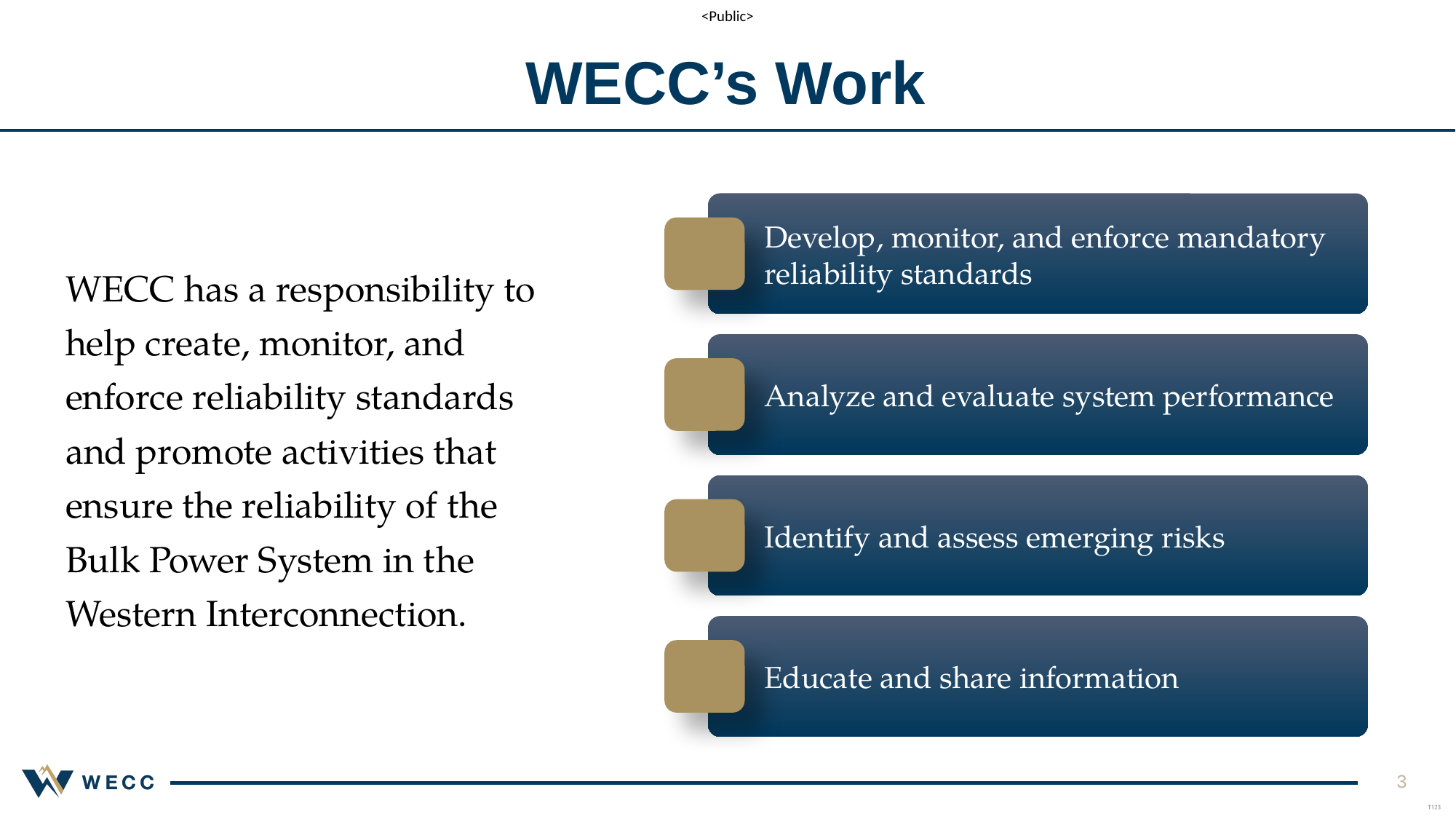

# WECC’s Work

WECC has a responsibility to help create, monitor, and enforce reliability standards and promote activities that ensure the reliability of the Bulk Power System in the Western Interconnection.

Develop, monitor, and enforce mandatory reliability standards

Analyze and evaluate system performance

Identify and assess emerging risks

Educate and share information

3